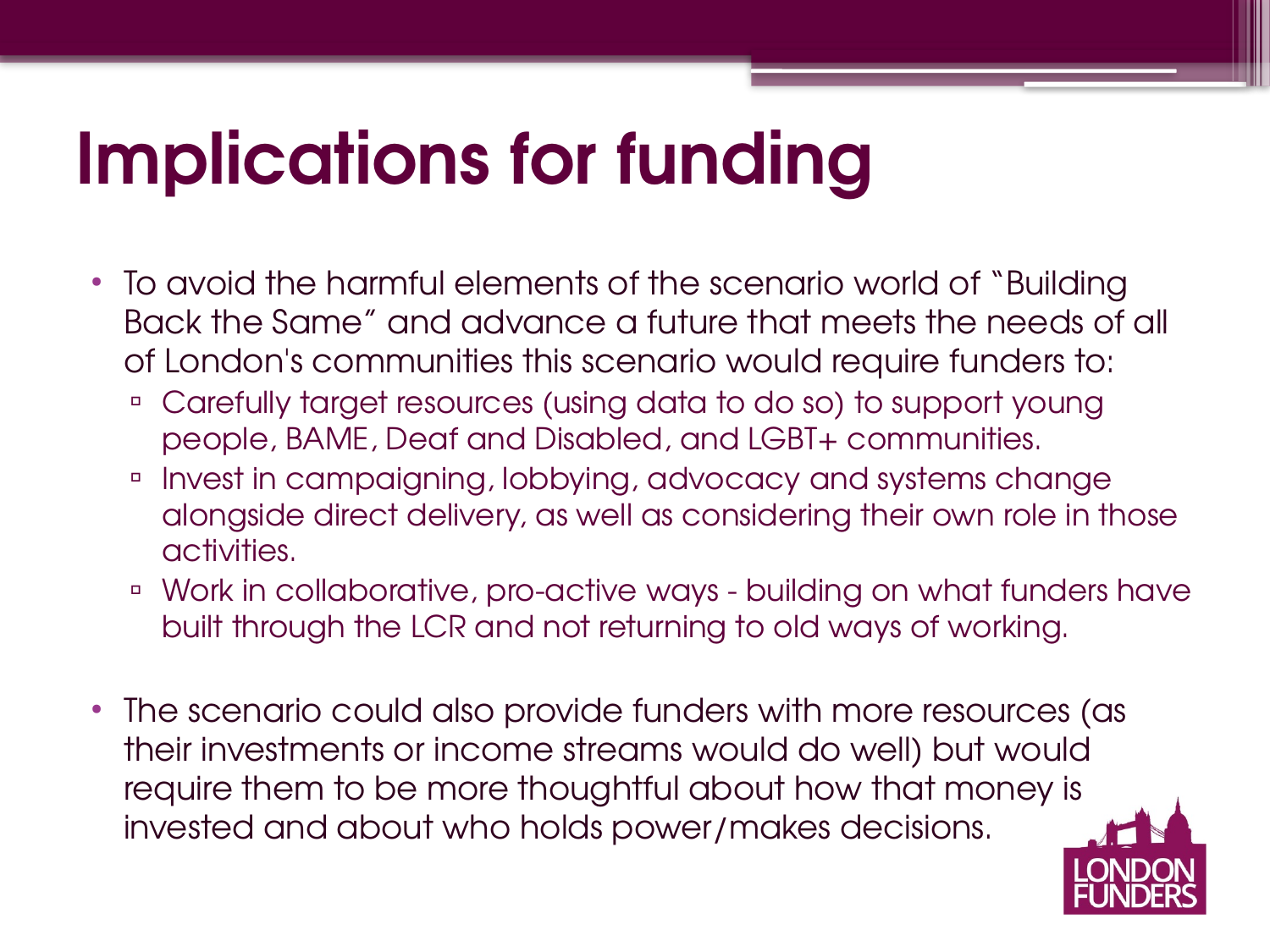

# Implications for funding
To avoid the harmful elements of the scenario world of “Building Back the Same” and advance a future that meets the needs of all of London's communities this scenario would require funders to:
Carefully target resources (using data to do so) to support young people, BAME, Deaf and Disabled, and LGBT+ communities.
Invest in campaigning, lobbying, advocacy and systems change alongside direct delivery, as well as considering their own role in those activities.
Work in collaborative, pro-active ways - building on what funders have built through the LCR and not returning to old ways of working.

The scenario could also provide funders with more resources (as their investments or income streams would do well) but would require them to be more thoughtful about how that money is invested and about who holds power/makes decisions.